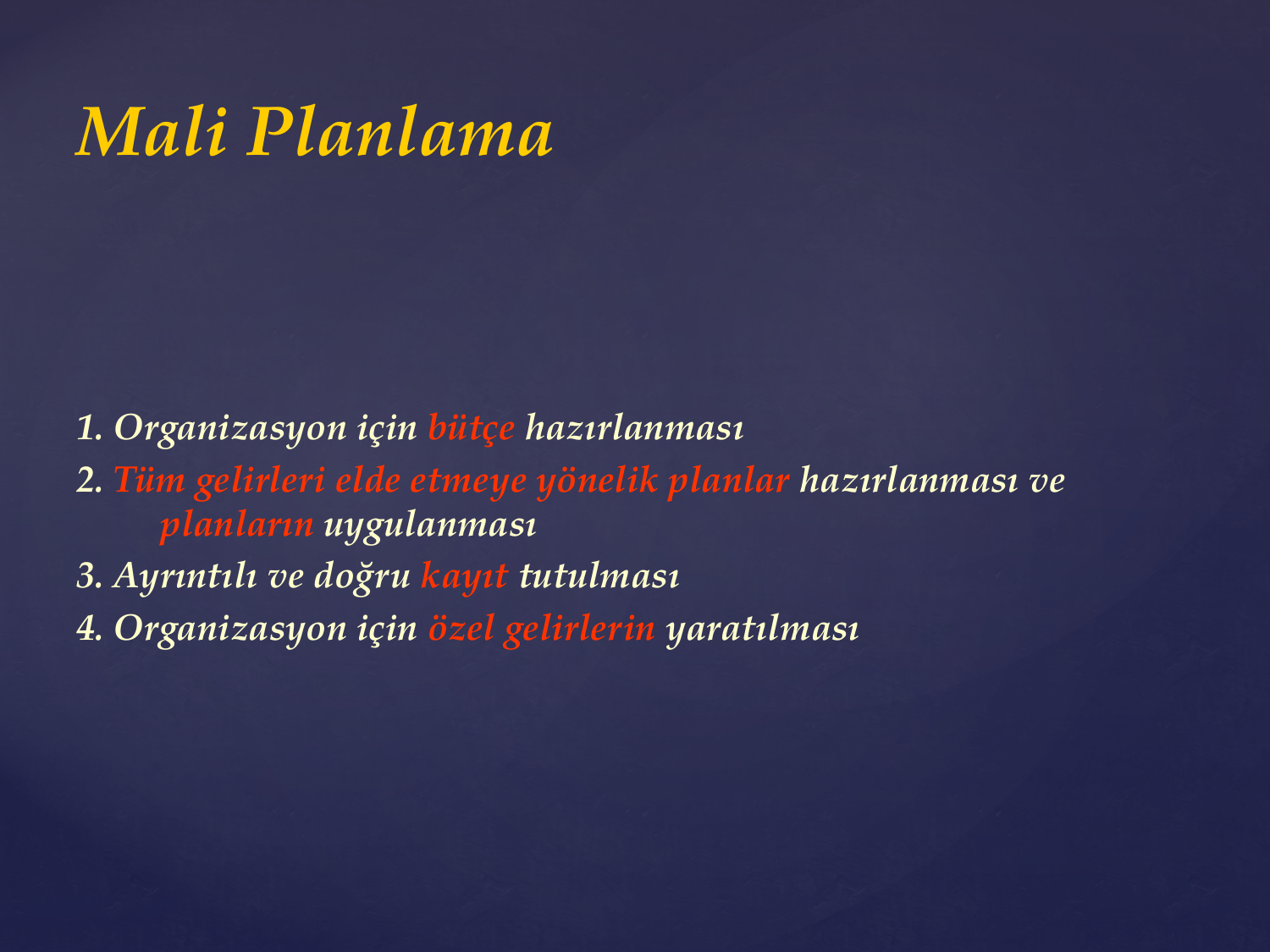

# Mali Planlama
1. Organizasyon için bütçe hazırlanması
2. Tüm gelirleri elde etmeye yönelik planlar hazırlanması ve planların uygulanması
3. Ayrıntılı ve doğru kayıt tutulması
4. Organizasyon için özel gelirlerin yaratılması